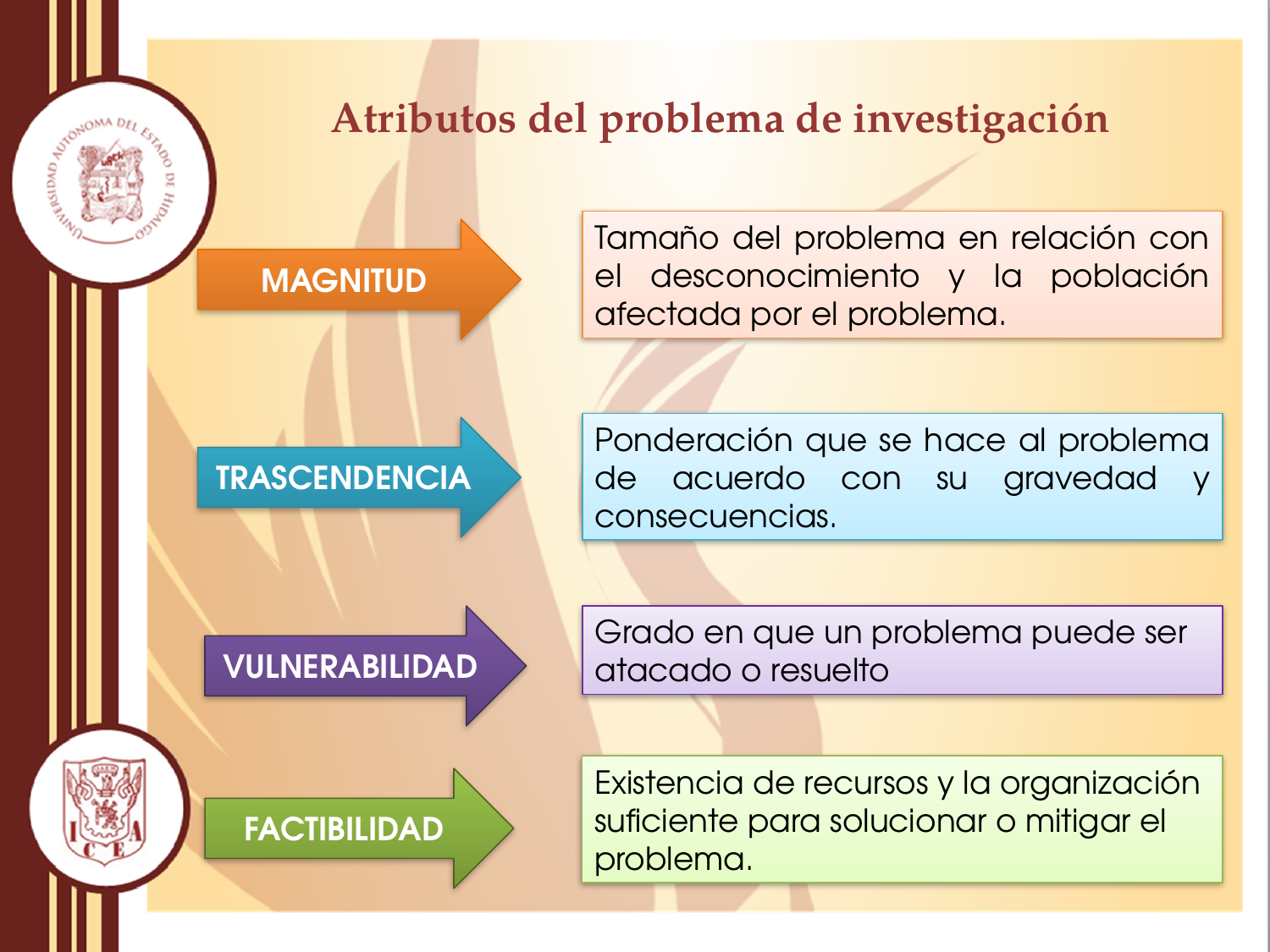

# Atributos del problema de investigación
Tamaño del problema en relación con el desconocimiento y la población afectada por el problema.
MAGNITUD
Ponderación que se hace al problema de acuerdo con su gravedad y consecuencias.
TRASCENDENCIA
VULNERABILIDAD
Grado en que un problema puede ser
atacado o resuelto
Existencia de recursos y la organización
suficiente para solucionar o mitigar el
problema.
FACTIBILIDAD